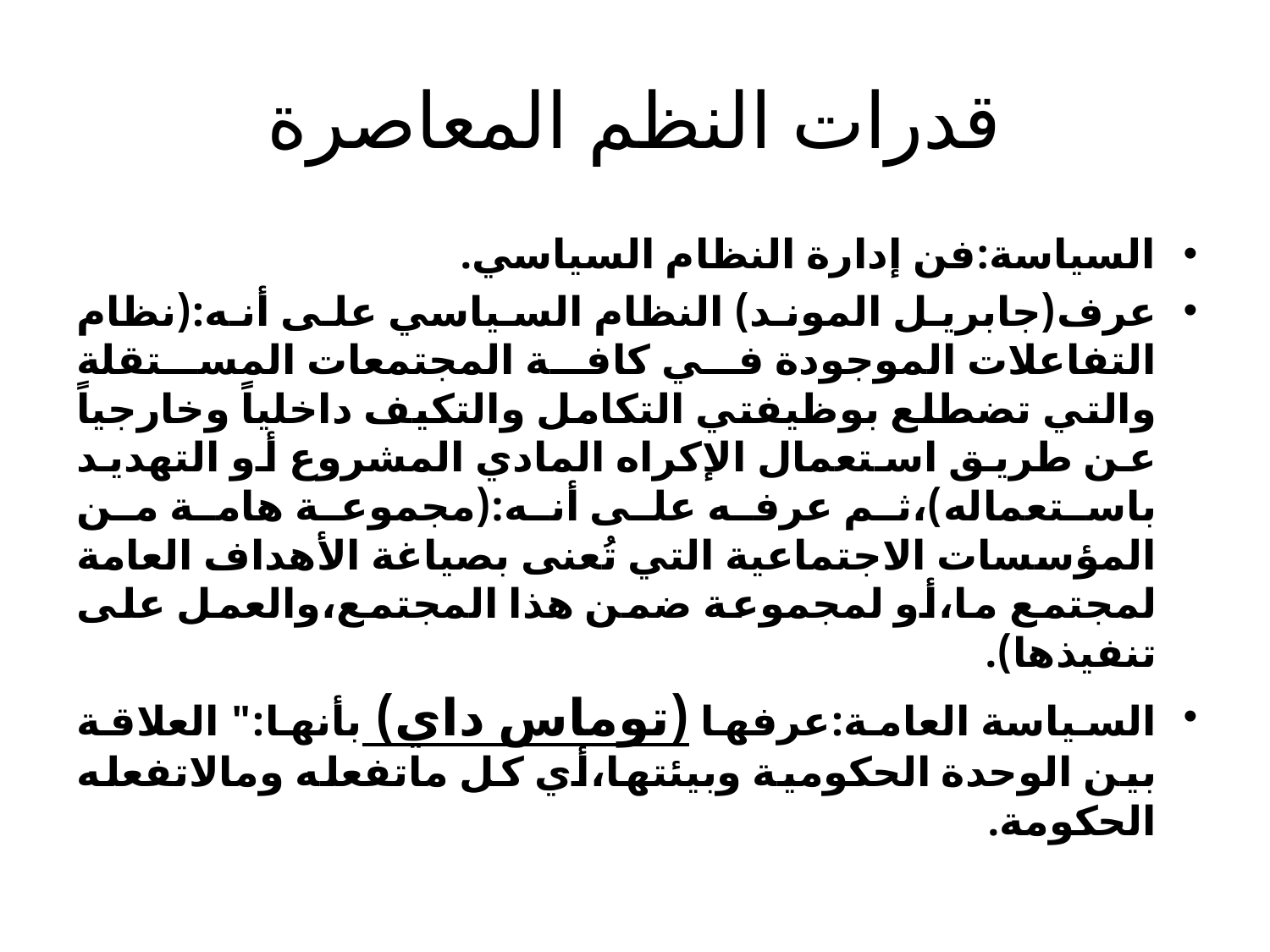

# قدرات النظم المعاصرة
السياسة:فن إدارة النظام السياسي.
عرف(جابريل الموند) النظام السياسي على أنه:(نظام التفاعلات الموجودة في كافة المجتمعات المستقلة والتي تضطلع بوظيفتي التكامل والتكيف داخلياً وخارجياً عن طريق استعمال الإكراه المادي المشروع أو التهديد باستعماله)،ثم عرفه على أنه:(مجموعة هامة من المؤسسات الاجتماعية التي تُعنى بصياغة الأهداف العامة لمجتمع ما،أو لمجموعة ضمن هذا المجتمع،والعمل على تنفيذها).
السياسة العامة:عرفها (توماس داي) بأنها:" العلاقة بين الوحدة الحكومية وبيئتها،أي كل ماتفعله ومالاتفعله الحكومة.